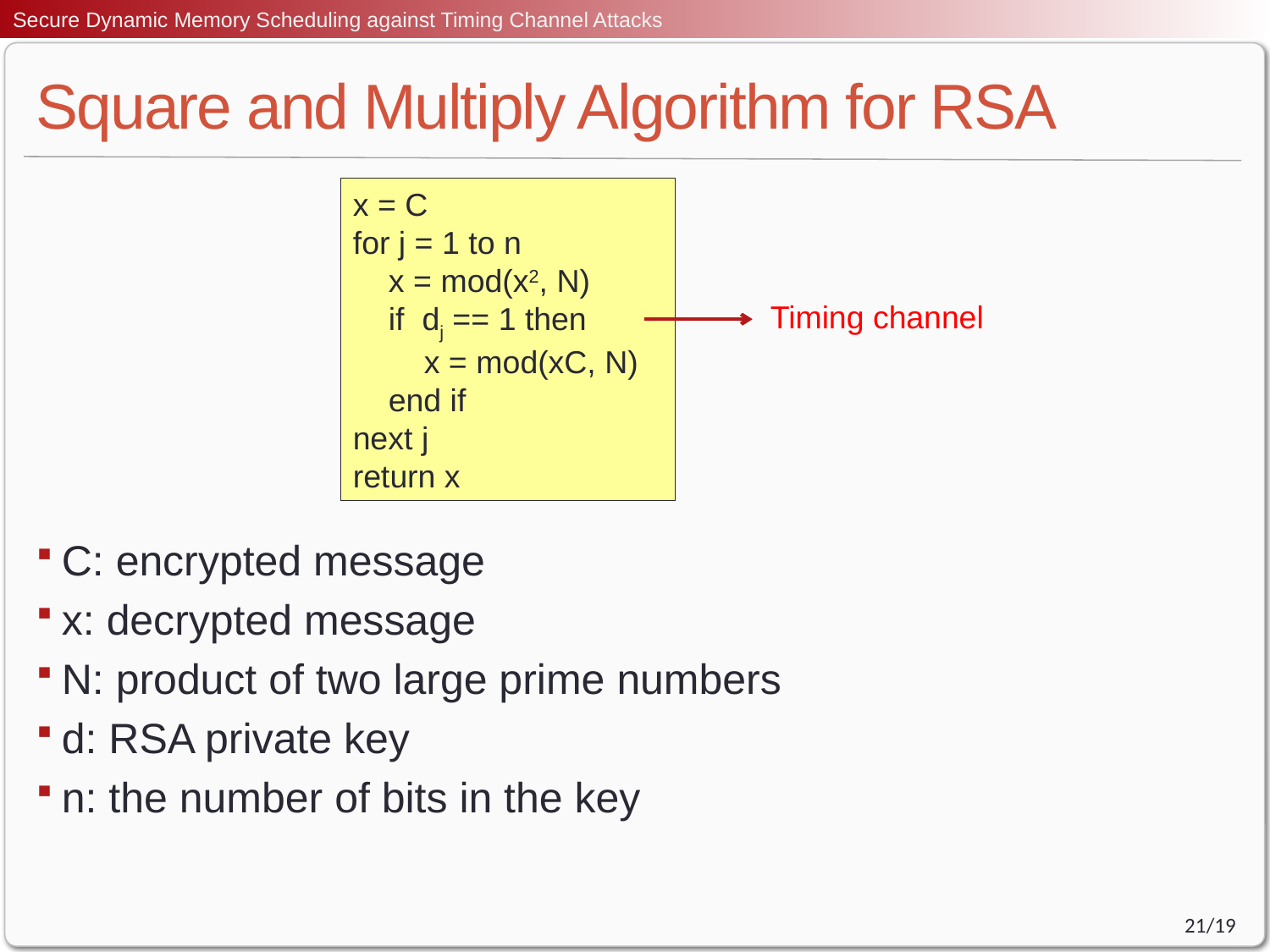

# Square and Multiply Algorithm for RSA
x = C
for j = 1 to n
    x = mod(x2, N)
    if  dj == 1 then
        x = mod(xC, N)
    end if
next j
return x
Timing channel
C: encrypted message
x: decrypted message
N: product of two large prime numbers
d: RSA private key
n: the number of bits in the key
21/19